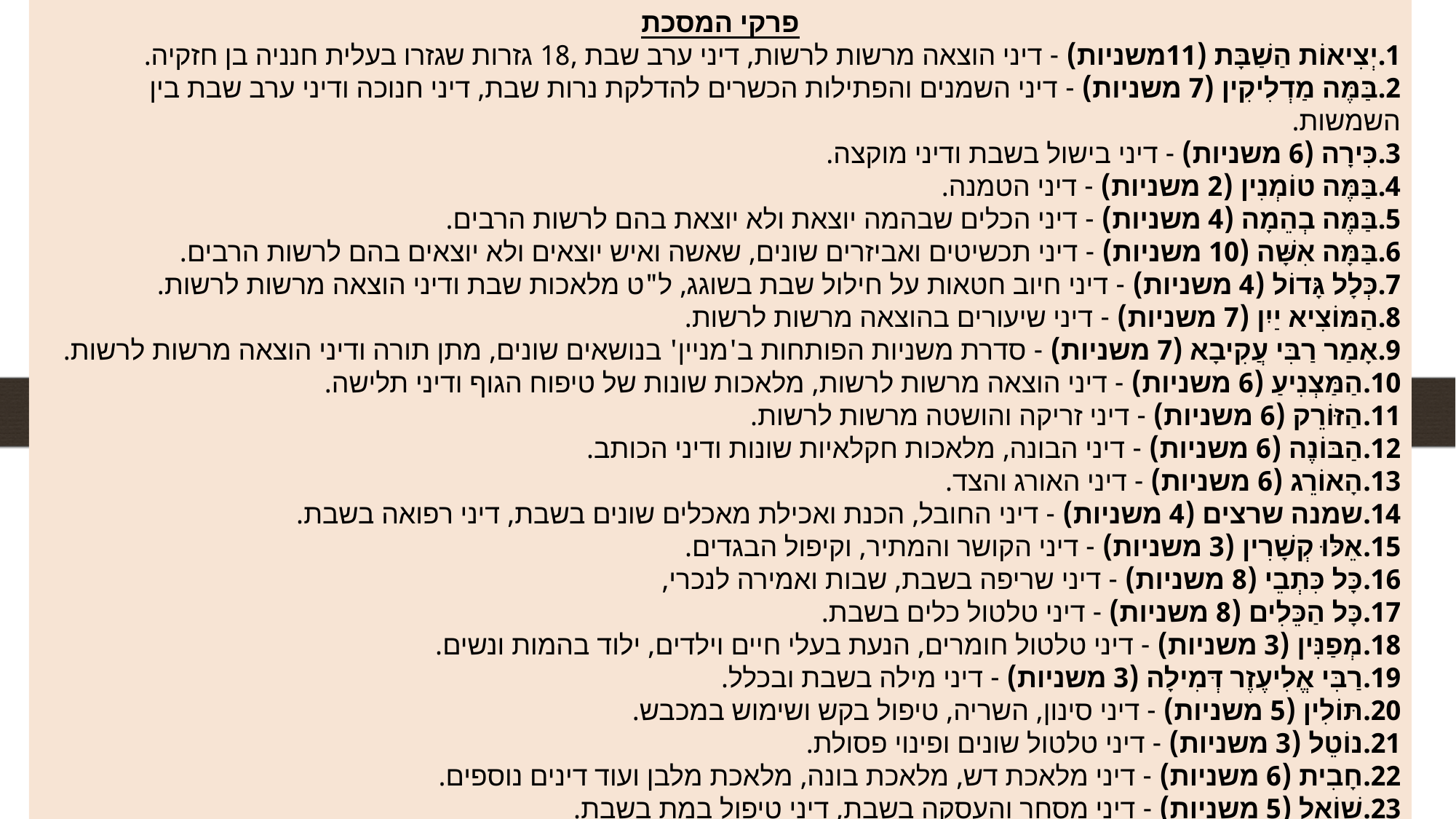

פרקי המסכת
יְצִיאוֹת הַשַׁבָּת (11משניות) - דיני הוצאה מרשות לרשות, דיני ערב שבת ,18 גזרות שגזרו בעלית חנניה בן חזקיה.
בַּמֶּה מַדְלִיקִין (7 משניות) - דיני השמנים והפתילות הכשרים להדלקת נרות שבת, דיני חנוכה ודיני ערב שבת בין השמשות.
כִּירָה (6 משניות) - דיני בישול בשבת ודיני מוקצה.
בַּמֶּה טוֹמְנִין (2 משניות) - דיני הטמנה.
בַּמֶּה בְהֵמָה (4 משניות) - דיני הכלים שבהמה יוצאת ולא יוצאת בהם לרשות הרבים.
בַּמָּה אִשָּׁה (10 משניות) - דיני תכשיטים ואביזרים שונים, שאשה ואיש יוצאים ולא יוצאים בהם לרשות הרבים.
כְּלָל גָּדוֹל (4 משניות) - דיני חיוב חטאות על חילול שבת בשוגג, ל"ט מלאכות שבת ודיני הוצאה מרשות לרשות.
הַמּוֹצִיא יַיִן (7 משניות) - דיני שיעורים בהוצאה מרשות לרשות.
אָמַר רַבִּי עֲקִיבָא (7 משניות) - סדרת משניות הפותחות ב'מניין' בנושאים שונים, מתן תורה ודיני הוצאה מרשות לרשות.
הַמַּצְנִיעַ (6 משניות) - דיני הוצאה מרשות לרשות, מלאכות שונות של טיפוח הגוף ודיני תלישה.
הַזּוֹרֵק (6 משניות) - דיני זריקה והושטה מרשות לרשות.
הַבּוֹנֶה (6 משניות) - דיני הבונה, מלאכות חקלאיות שונות ודיני הכותב.
הָאוֹרֵג (6 משניות) - דיני האורג והצד.
שמנה שרצים (4 משניות) - דיני החובל, הכנת ואכילת מאכלים שונים בשבת, דיני רפואה בשבת.
אֵלּוּ קְשָׁרִין (3 משניות) - דיני הקושר והמתיר, וקיפול הבגדים.
כָּל כִּתְבֵי (8 משניות) - דיני שריפה בשבת, שבות ואמירה לנכרי,
כָּל הַכֵּלִים (8 משניות) - דיני טלטול כלים בשבת.
מְפַנִּין (3 משניות) - דיני טלטול חומרים, הנעת בעלי חיים וילדים, ילוד בהמות ונשים.
רַבִּי אֱלִיעֶזֶר דְּמִילָה (3 משניות) - דיני מילה בשבת ובכלל.
תּוֹלִין (5 משניות) - דיני סינון, השריה, טיפול בקש ושימוש במכבש.
נוֹטֵל (3 משניות) - דיני טלטול שונים ופינוי פסולת.
חָבִית (6 משניות) - דיני מלאכת דש, מלאכת בונה, מלאכת מלבן ועוד דינים נוספים.
שׁוֹאֵל (5 משניות) - דיני מסחר והעסקה בשבת, דיני טיפול במת בשבת.
מִי שֶׁהֶחְשִׁיךְ (5 משניות) - דינים שונים.